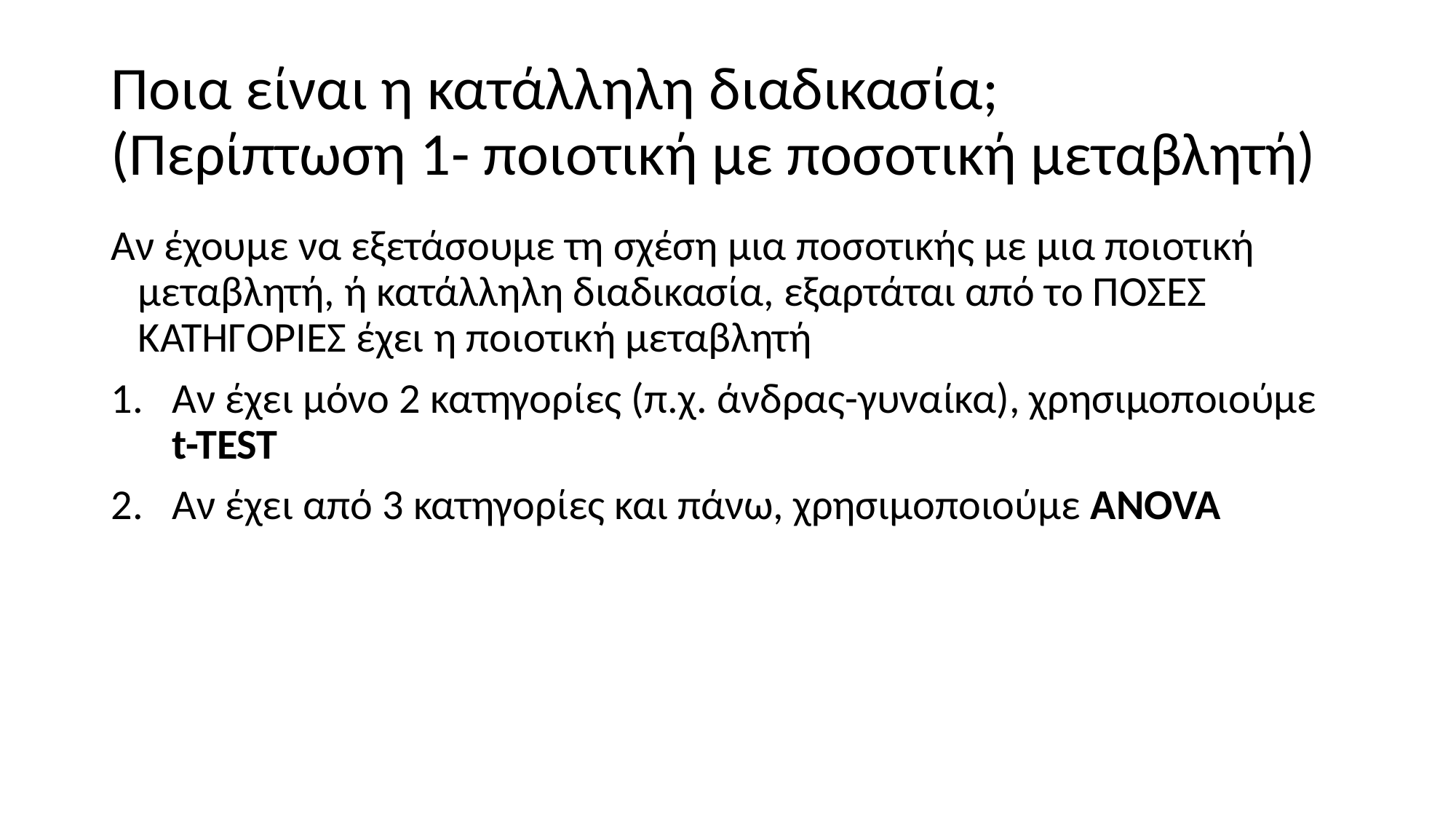

# Ποια είναι η κατάλληλη διαδικασία; (Περίπτωση 1- ποιοτική με ποσοτική μεταβλητή)
Αν έχουμε να εξετάσουμε τη σχέση μια ποσοτικής με μια ποιοτική μεταβλητή, ή κατάλληλη διαδικασία, εξαρτάται από το ΠΟΣΕΣ ΚΑΤΗΓΟΡΙΕΣ έχει η ποιοτική μεταβλητή
Αν έχει μόνο 2 κατηγορίες (π.χ. άνδρας-γυναίκα), χρησιμοποιούμε t-TEST
Αν έχει από 3 κατηγορίες και πάνω, χρησιμοποιούμε ANOVA